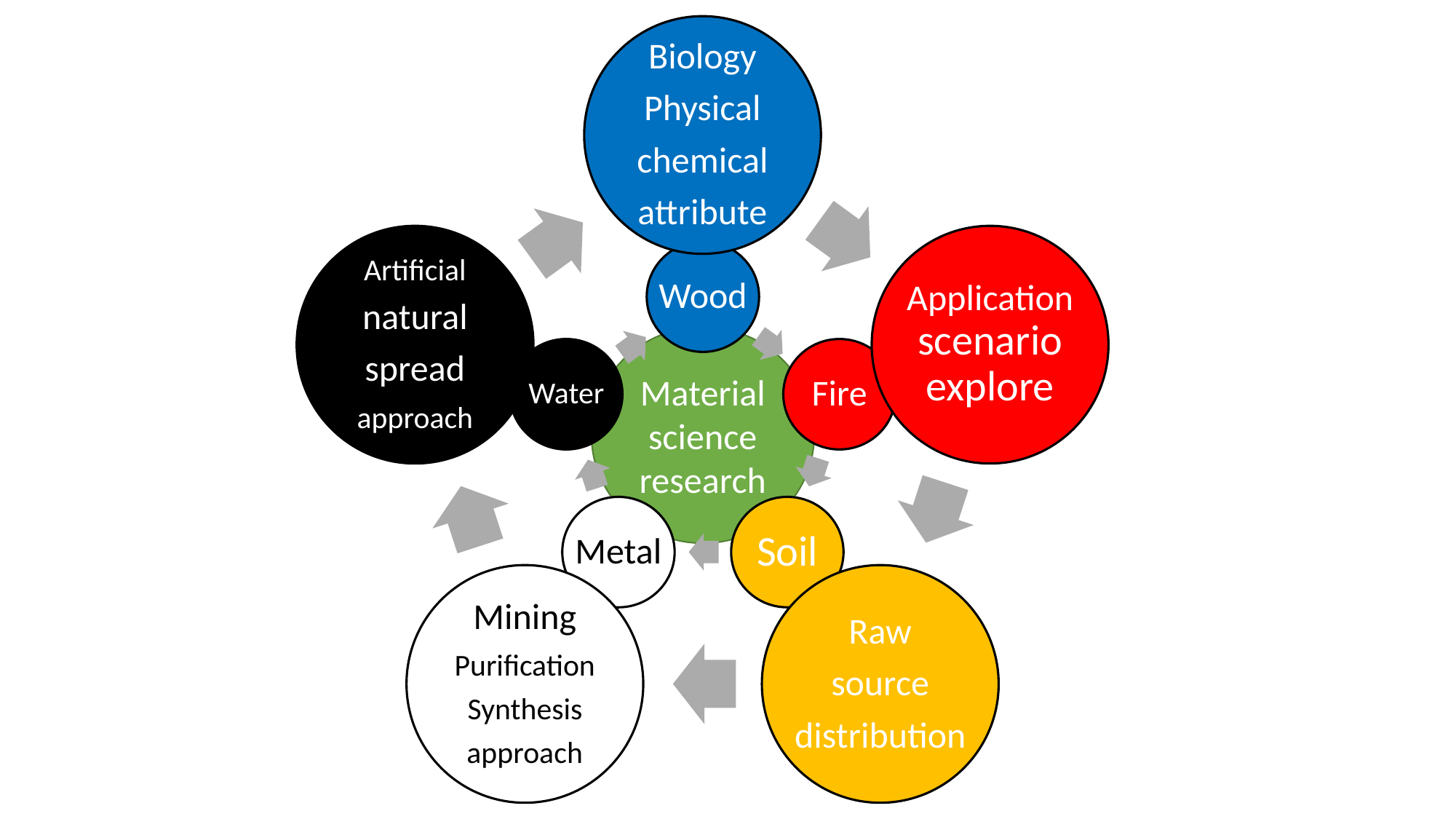

Biology
Physical
chemical
attribute

Artificial
natural
spread
approach
Application scenario
explore

Mining
Purification
Synthesis
approach
Raw
source
distribution

Wood

Water
Fire

Metal
Soil

Material
science
research